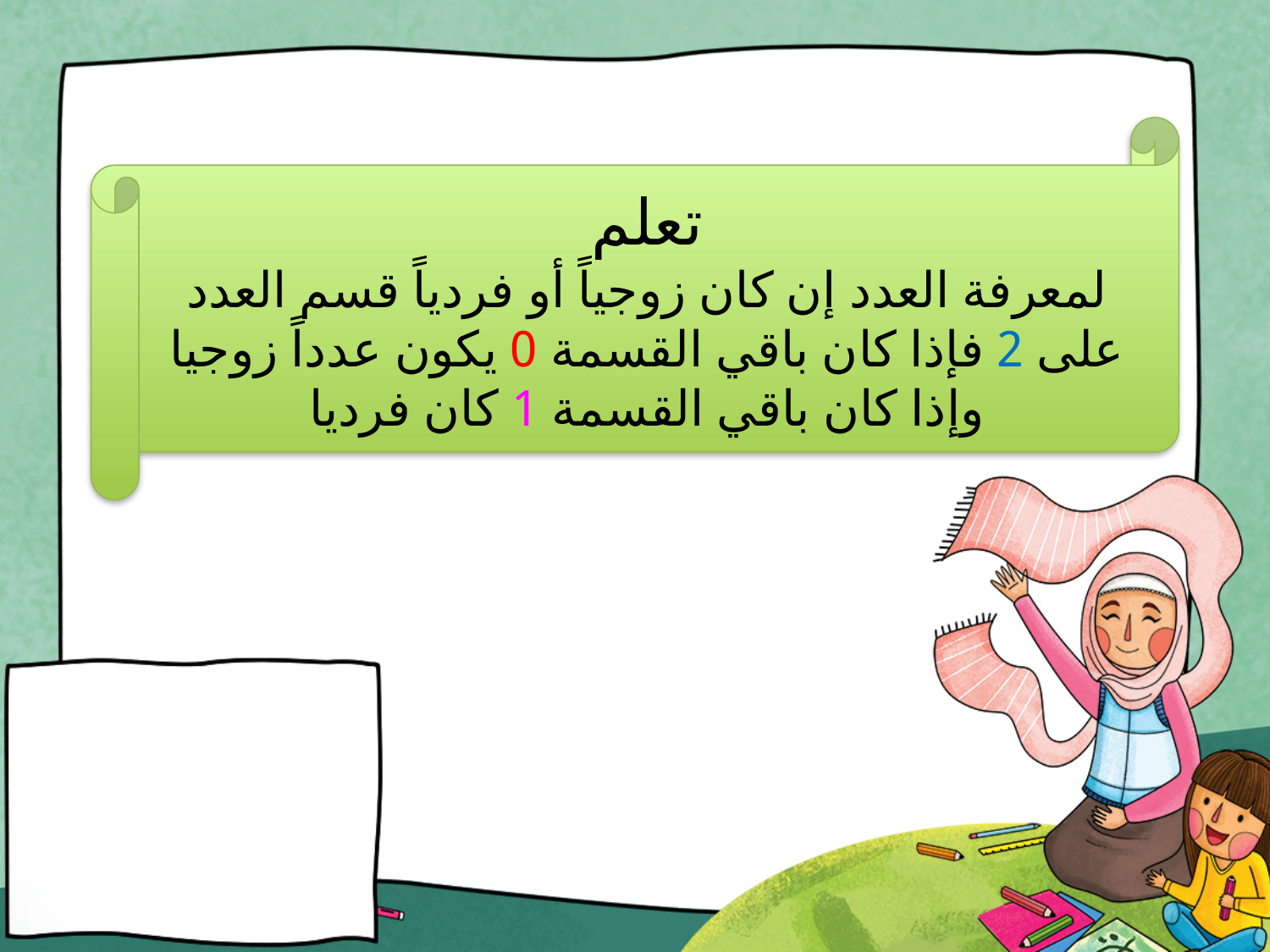

#
تعلم
لمعرفة العدد إن كان زوجياً أو فردياً قسم العدد على 2 فإذا كان باقي القسمة 0 يكون عدداً زوجيا وإذا كان باقي القسمة 1 كان فرديا